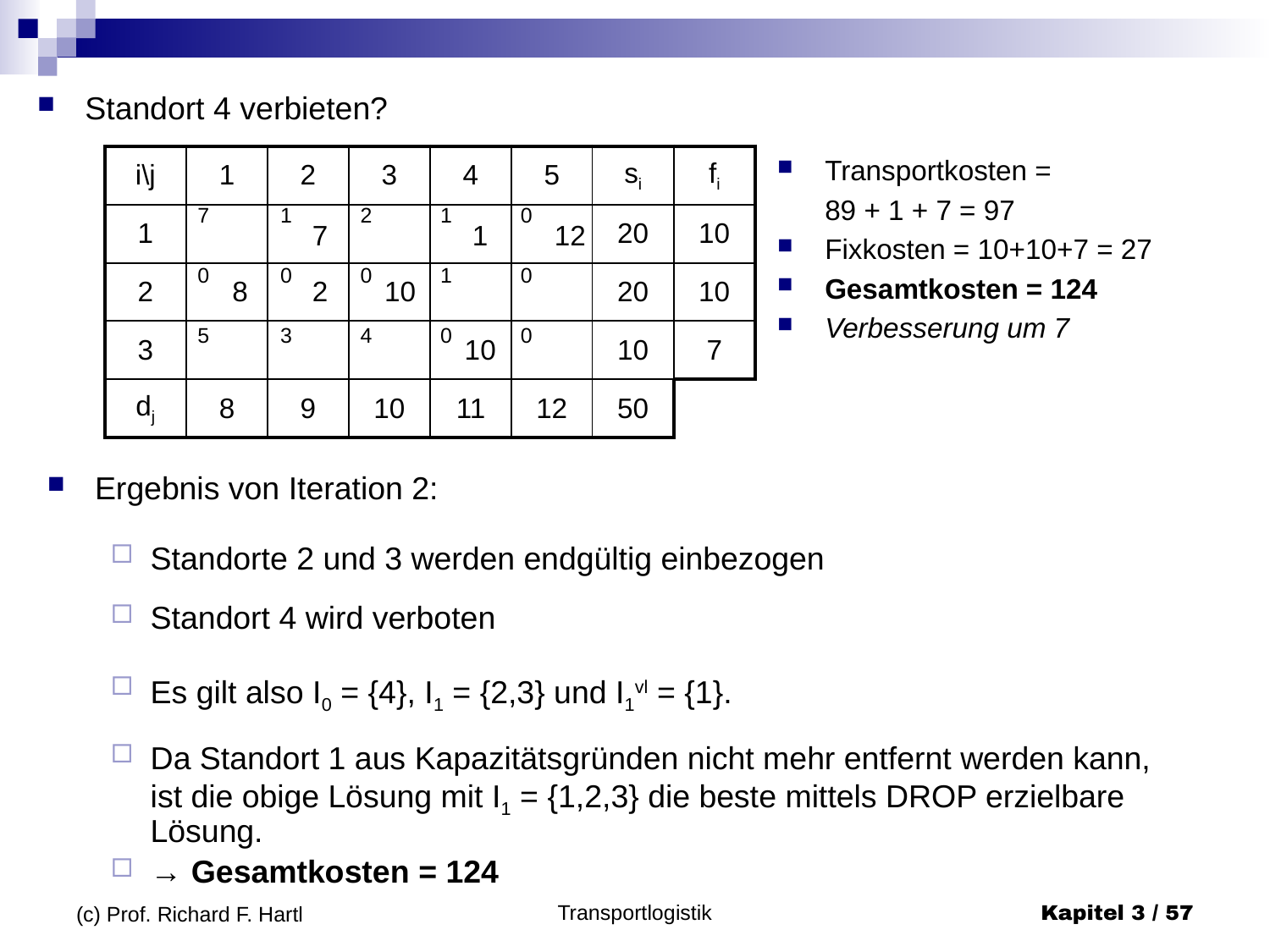

Standort 4 verbieten?
| i\j | 1 | 2 | 3 | 4 | 5 | si | fi |
| --- | --- | --- | --- | --- | --- | --- | --- |
| 1 |  |  |  |  |  | 20 | 10 |
| 2 |  |  |  |  |  | 20 | 10 |
| 3 |  |  |  |  |  | 10 | 7 |
| dj | 8 | 9 | 10 | 11 | 12 | 50 |  |
Transportkosten =
	89 + 1 + 7 = 97
Fixkosten = 10+10+7 = 27
Gesamtkosten = 124
Verbesserung um 7
7
1
2
1
0
0
0
0
1
0
5
3
4
0
0
7
1
12
8
2
10
10
Ergebnis von Iteration 2:
Standorte 2 und 3 werden endgültig einbezogen
Standort 4 wird verboten
Es gilt also I0 = {4}, I1 = {2,3} und I1vl = {1}.
Da Standort 1 aus Kapazitätsgründen nicht mehr entfernt werden kann, ist die obige Lösung mit I1 = {1,2,3} die beste mittels DROP erzielbare Lösung.
→ Gesamtkosten = 124
(c) Prof. Richard F. Hartl
Transportlogistik
Kapitel 3 / 57